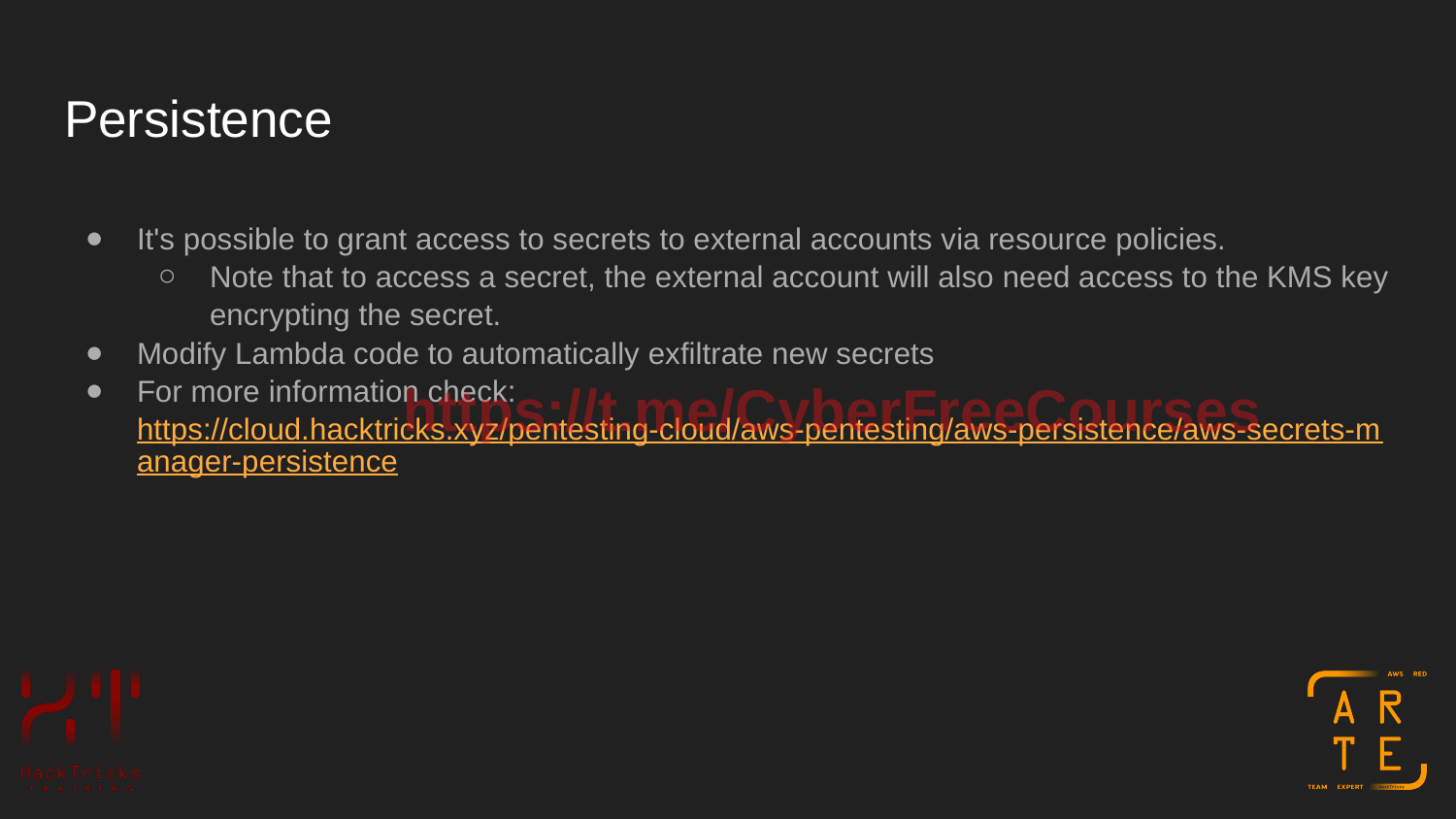

# Persistence
It's possible to grant access to secrets to external accounts via resource policies.
Note that to access a secret, the external account will also need access to the KMS key encrypting the secret.
Modify Lambda code to automatically exfiltrate new secrets
For more information check: https://cloud.hacktricks.xyz/pentesting-cloud/aws-pentesting/aws-persistence/aws-secrets-manager-persistence

https://t.me/CyberFreeCourses